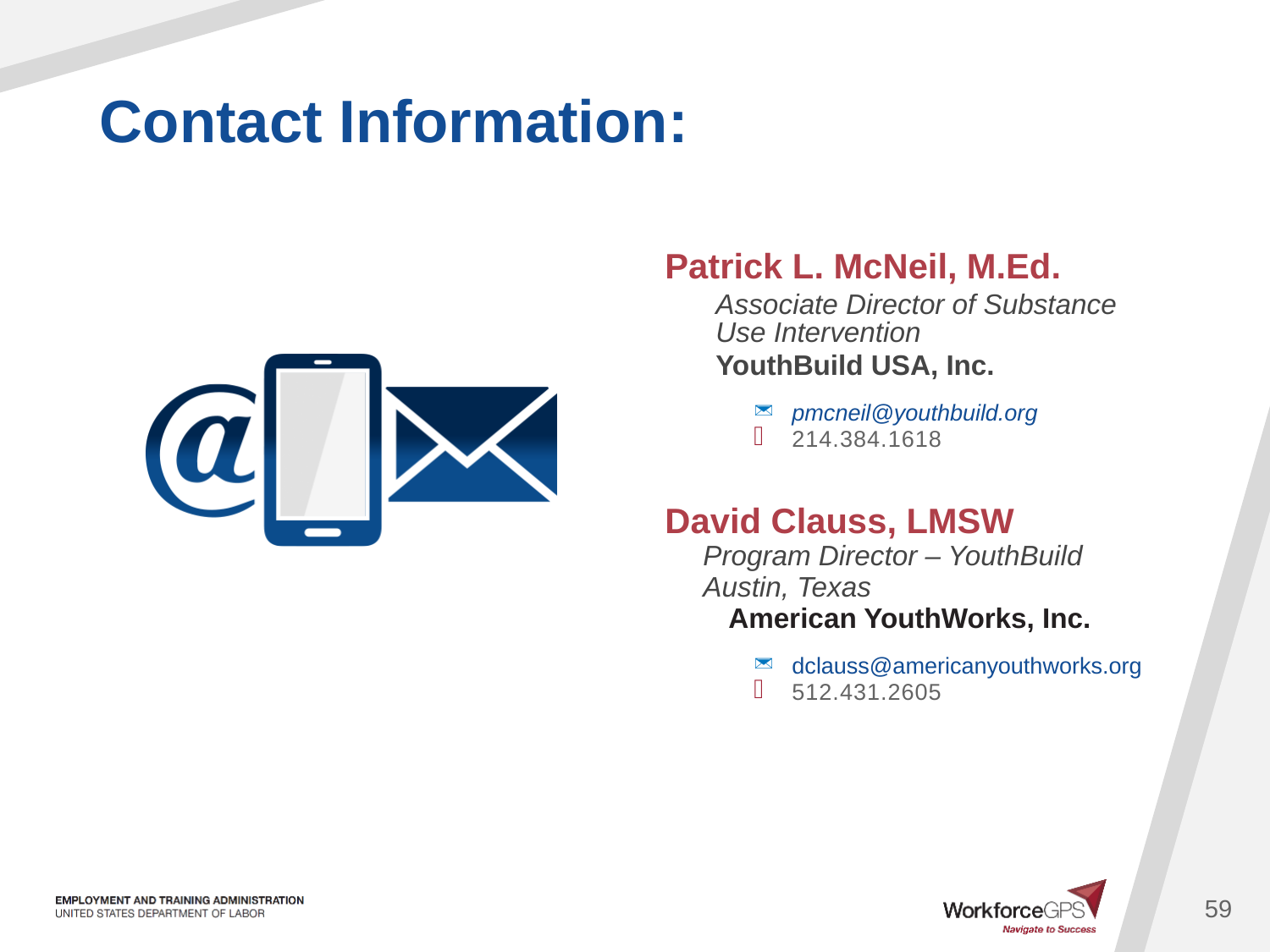

Patrick L. McNeil, M.Ed.
Associate Director of Substance Use Intervention
YouthBuild USA, Inc.
pmcneil@youthbuild.org
214.384.1618
David Clauss, LMSW
Program Director – YouthBuild Austin, Texas
American YouthWorks, Inc.
dclauss@americanyouthworks.org
512.431.2605

59